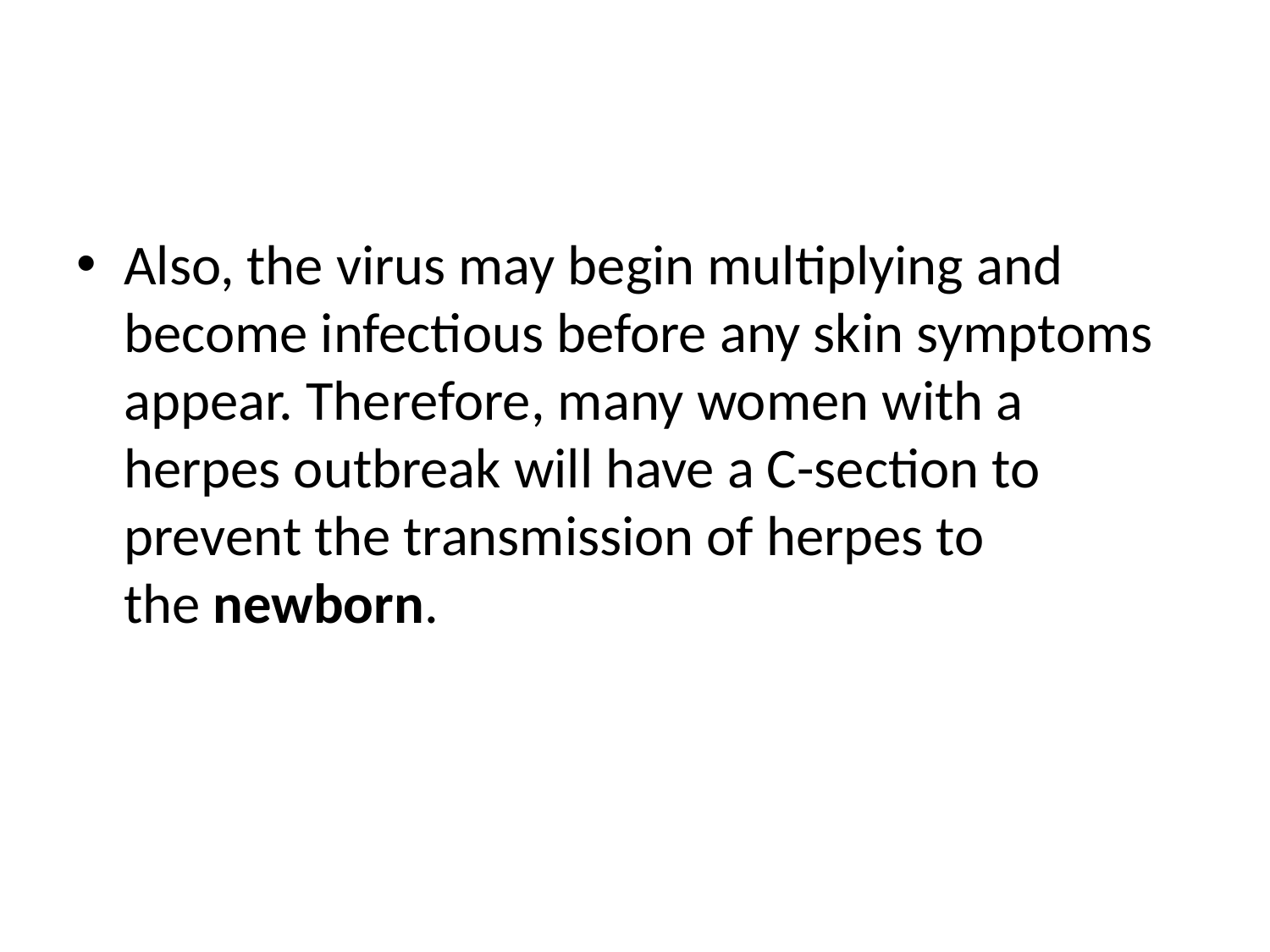

#
Also, the virus may begin multiplying and become infectious before any skin symptoms appear. Therefore, many women with a herpes outbreak will have a C-section to prevent the transmission of herpes to the newborn.